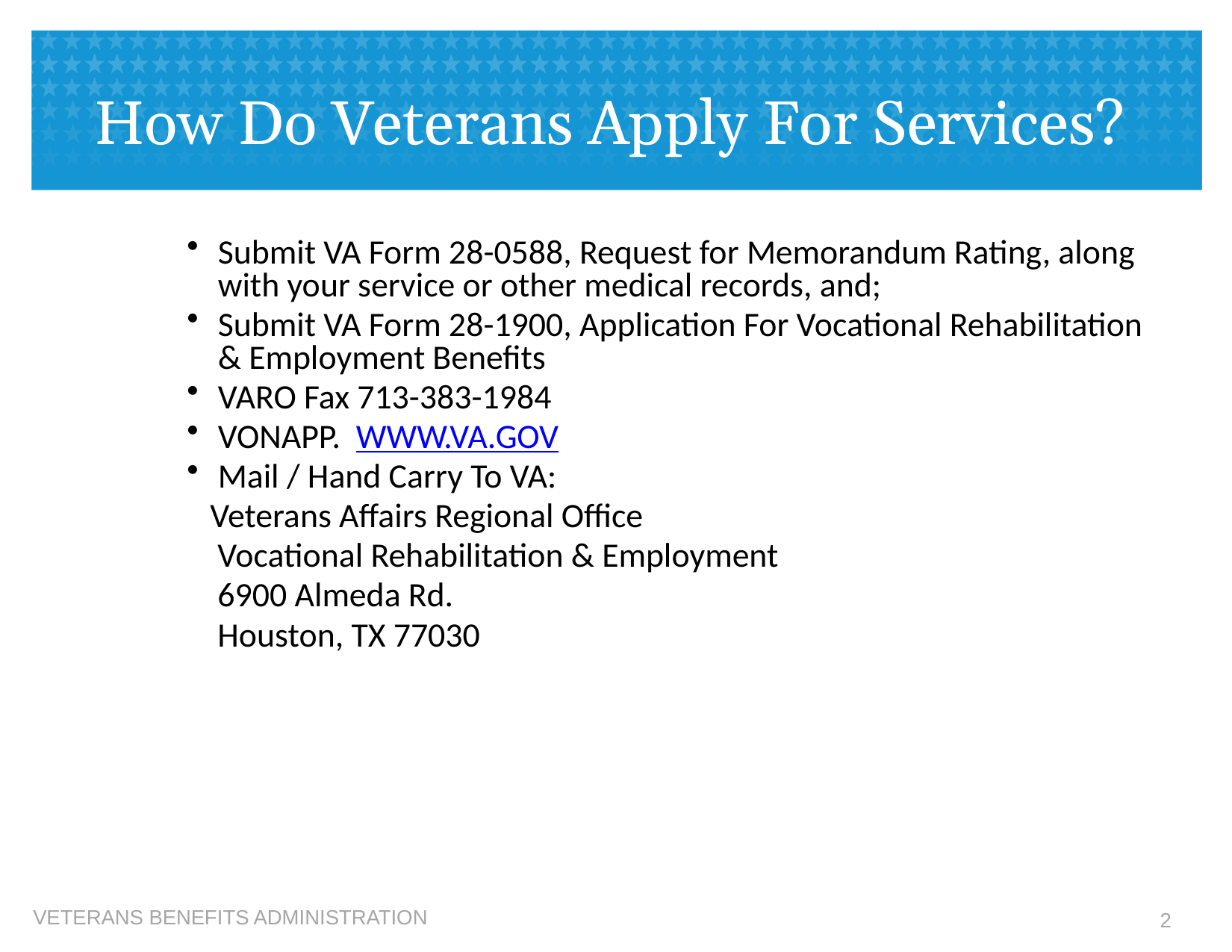

# How Do Veterans Apply For Services?

Submit VA Form 28-0588, Request for Memorandum Rating, along with your service or other medical records, and;
Submit VA Form 28-1900, Application For Vocational Rehabilitation & Employment Benefits
VARO Fax 713-383-1984
VONAPP.  WWW.VA.GOV
Mail / Hand Carry To VA:
   Veterans Affairs Regional Office
    Vocational Rehabilitation & Employment
    6900 Almeda Rd.
    Houston, TX 77030